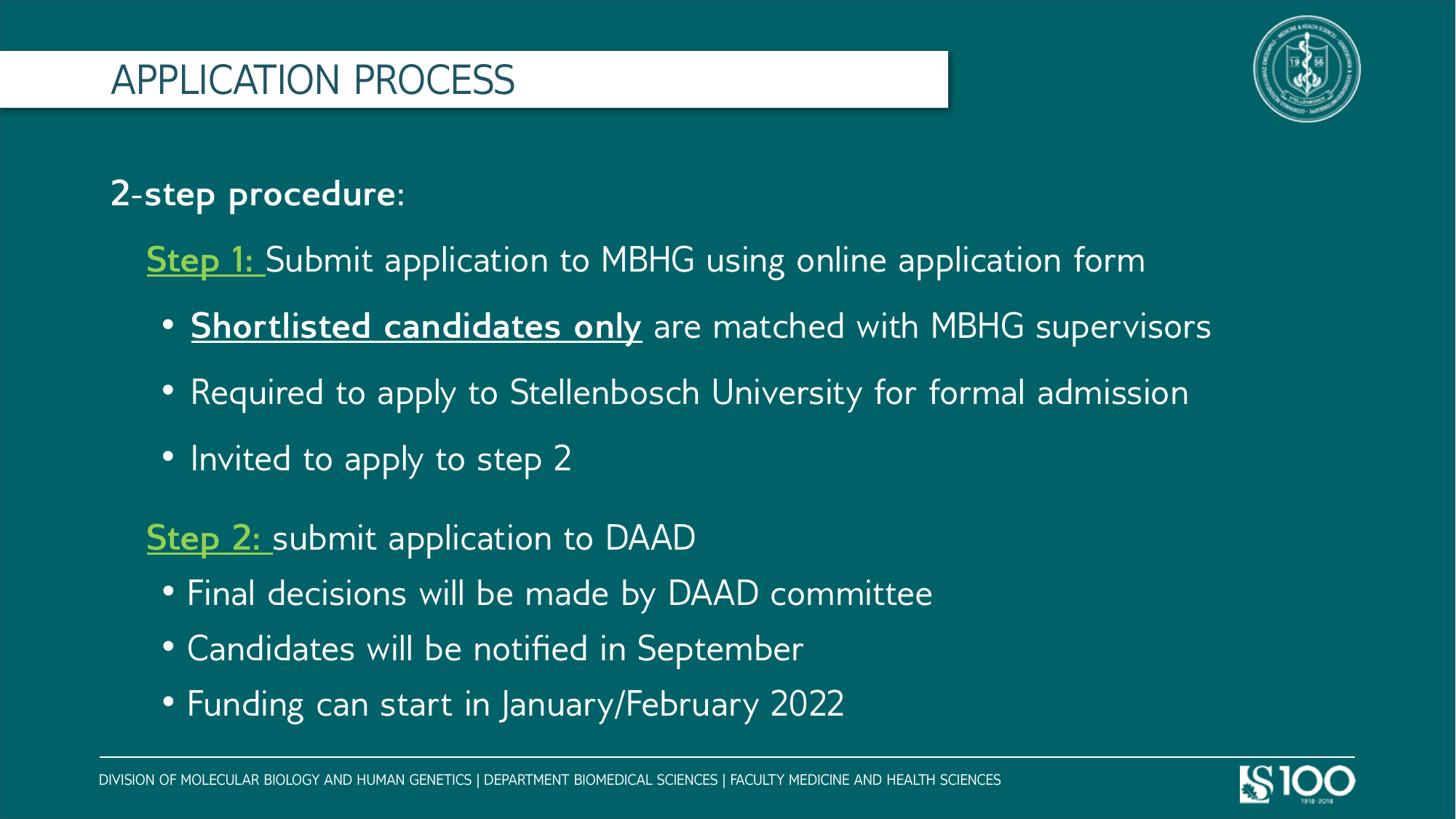

# APPLICATION PROCESS
2-step procedure:
   Step 1: Submit application to MBHG using online application form
Shortlisted candidates only are matched with MBHG supervisors
Required to apply to Stellenbosch University for formal admission
Invited to apply to step 2
   Step 2: submit application to DAAD
Final decisions will be made by DAAD committee
Candidates will be notified in September
Funding can start in January/February 2022